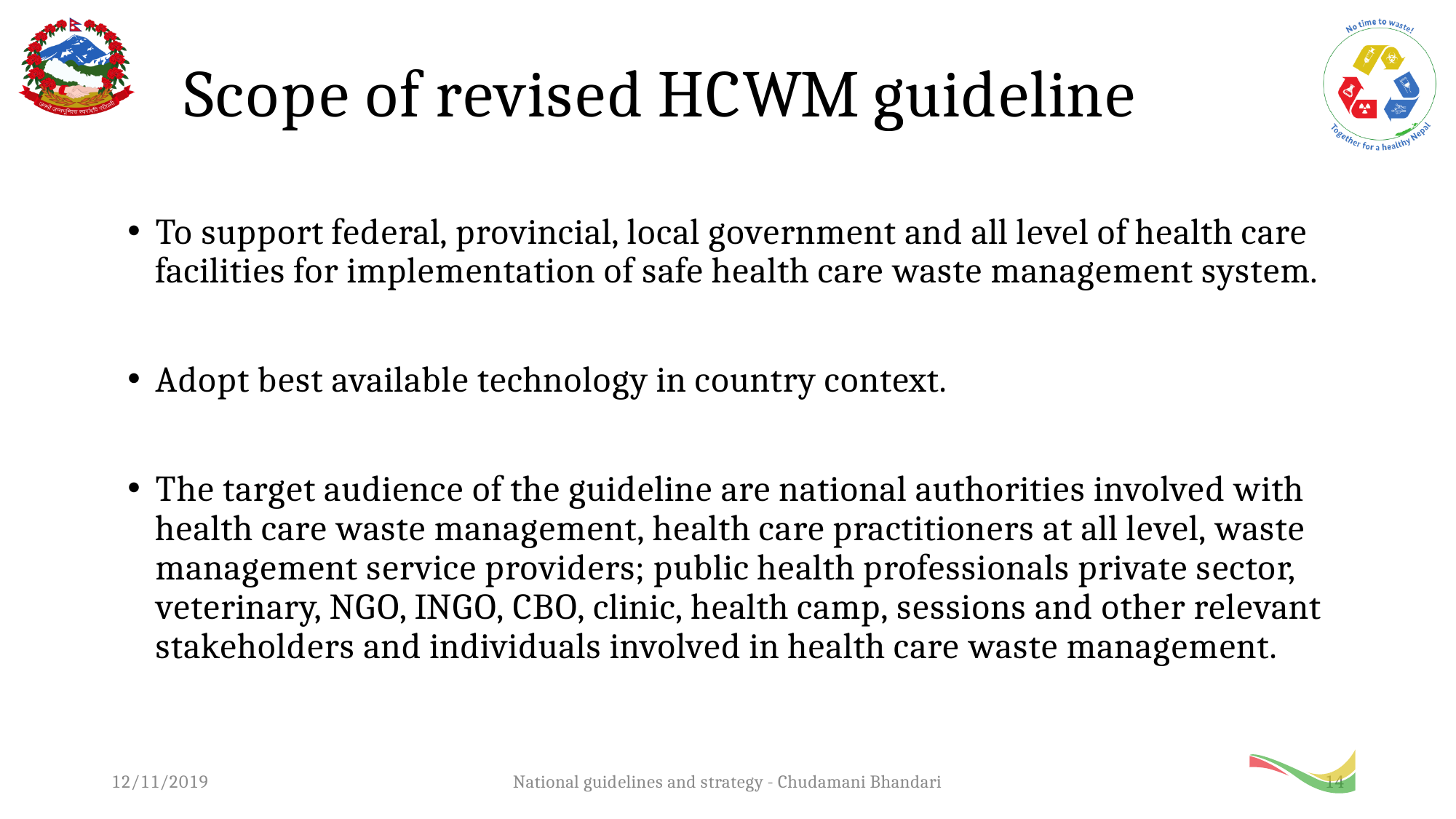

# Scope of revised HCWM guideline
To support federal, provincial, local government and all level of health care facilities for implementation of safe health care waste management system.

Adopt best available technology in country context.

The target audience of the guideline are national authorities involved with health care waste management, health care practitioners at all level, waste management service providers; public health professionals private sector, veterinary, NGO, INGO, CBO, clinic, health camp, sessions and other relevant stakeholders and individuals involved in health care waste management.
12/11/2019
National guidelines and strategy - Chudamani Bhandari
14